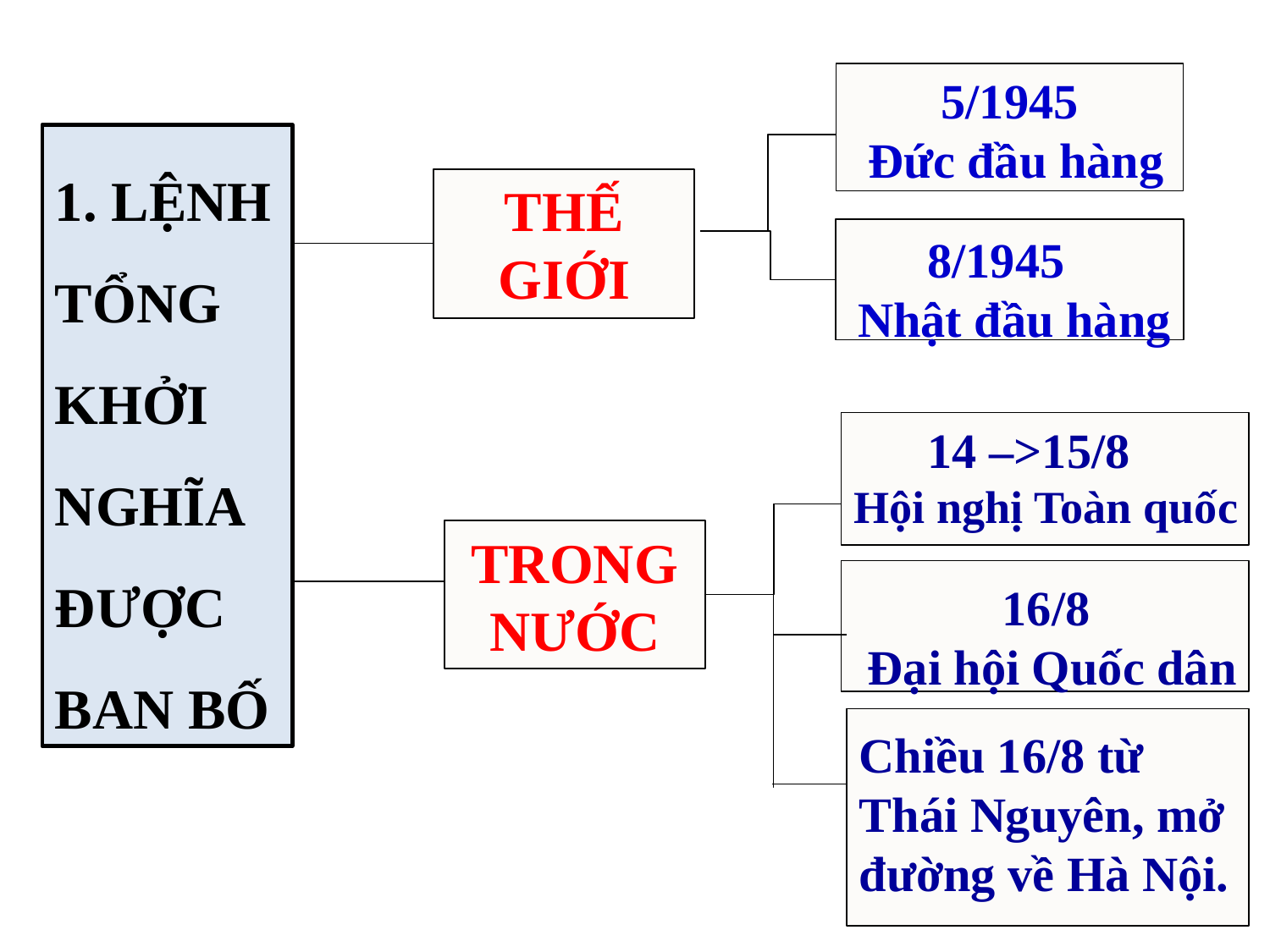

1. LỆNH TỔNG KHỞI NGHĨA ĐƯỢC BAN BỐ
THẾ GIỚI

TRONG NƯỚC

5/1945
Đức đầu hàng

8/1945
  Nhật đầu hàng

      14 –>15/8
Hội nghị Toàn quốc

16/8
Đại hội Quốc dân
Chiều 16/8 từ Thái Nguyên, mở đường về Hà Nội.